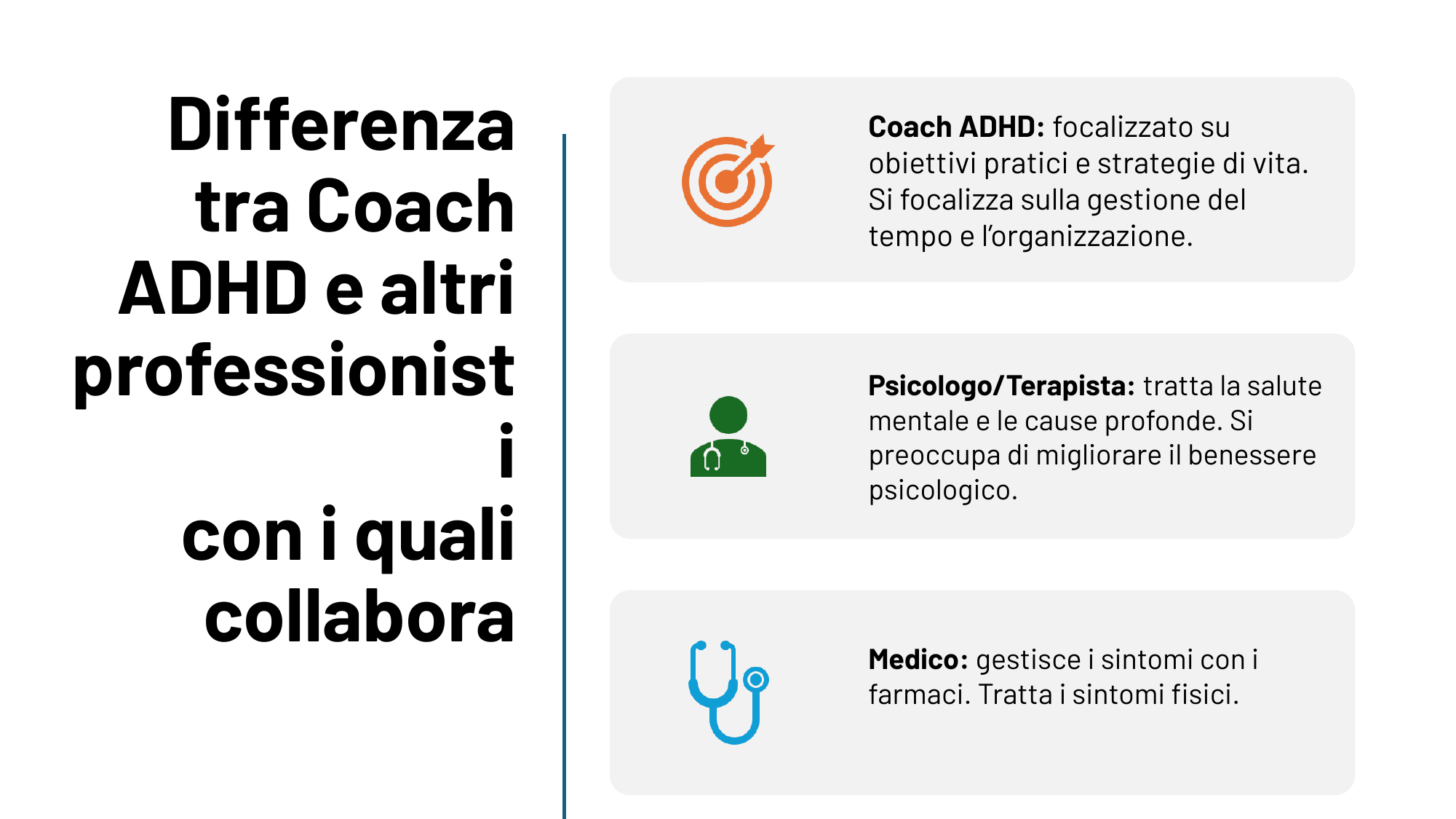

# Differenza tra Coach ADHD e altri professionisti con i quali collabora
Coach ADHD: focalizzato su obiettivi pratici e strategie di vita. Si focalizza sulla gestione del tempo e l’organizzazione.
Psicologo/Terapista: tratta la salute mentale e le cause profonde. Si preoccupa di migliorare il benessere psicologico.
Medico: gestisce i sintomi con i farmaci. Tratta i sintomi fisici.